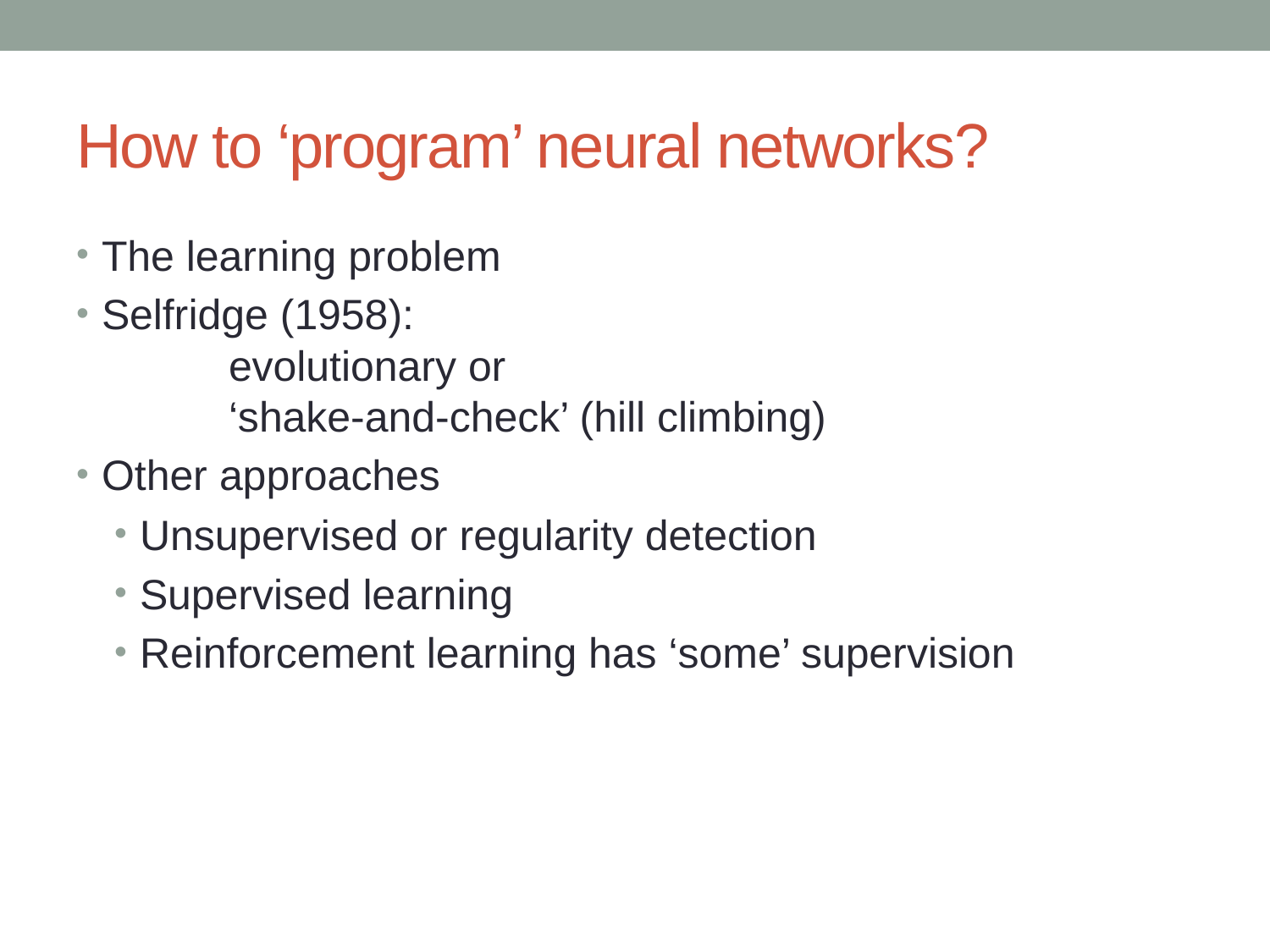

# How to ‘program’ neural networks?
The learning problem
Selfridge (1958):
	evolutionary or
	‘shake-and-check’ (hill climbing)
Other approaches
Unsupervised or regularity detection
Supervised learning
Reinforcement learning has ‘some’ supervision